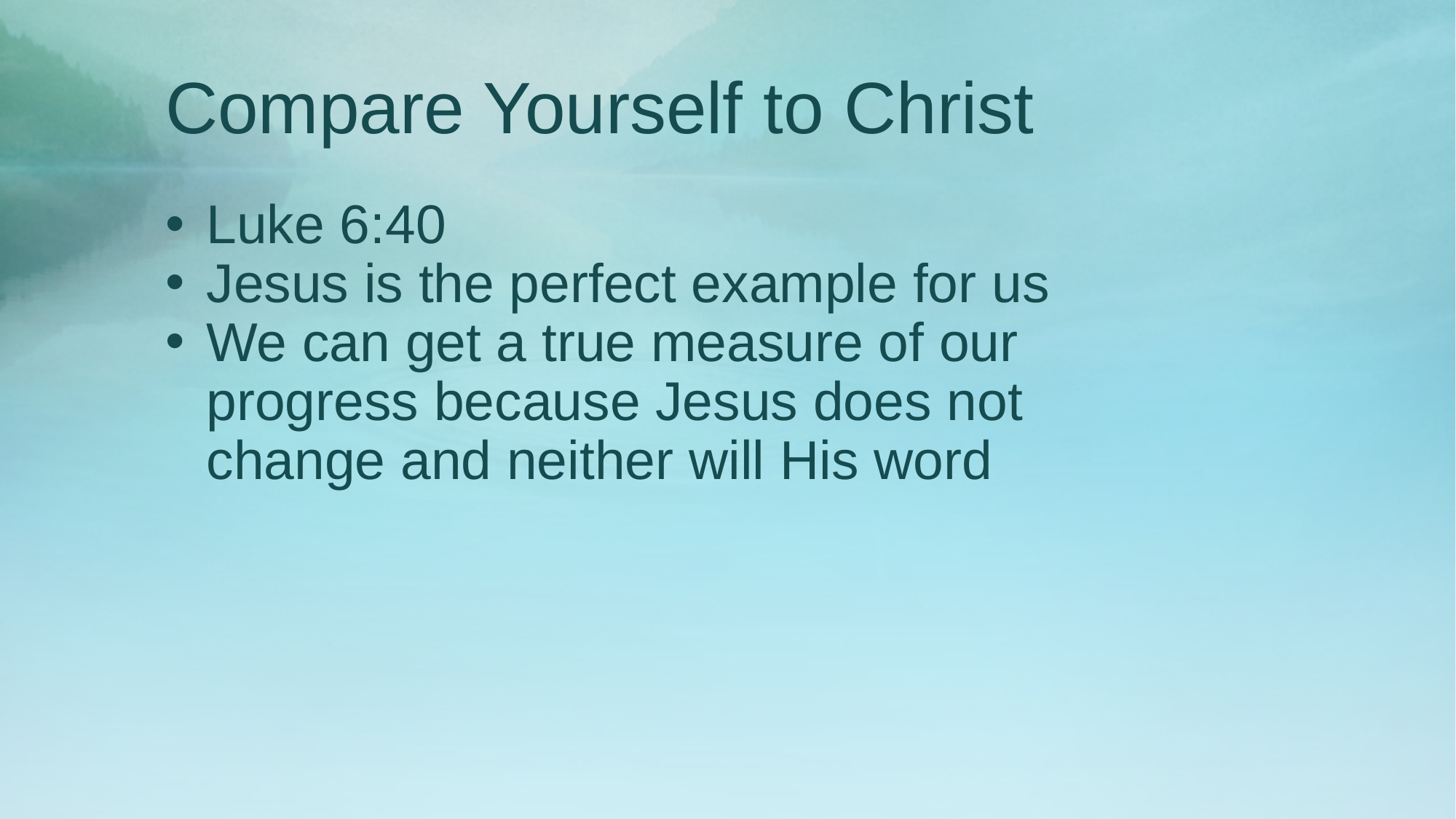

# Compare Yourself to Christ
Luke 6:40
Jesus is the perfect example for us
We can get a true measure of our progress because Jesus does not change and neither will His word